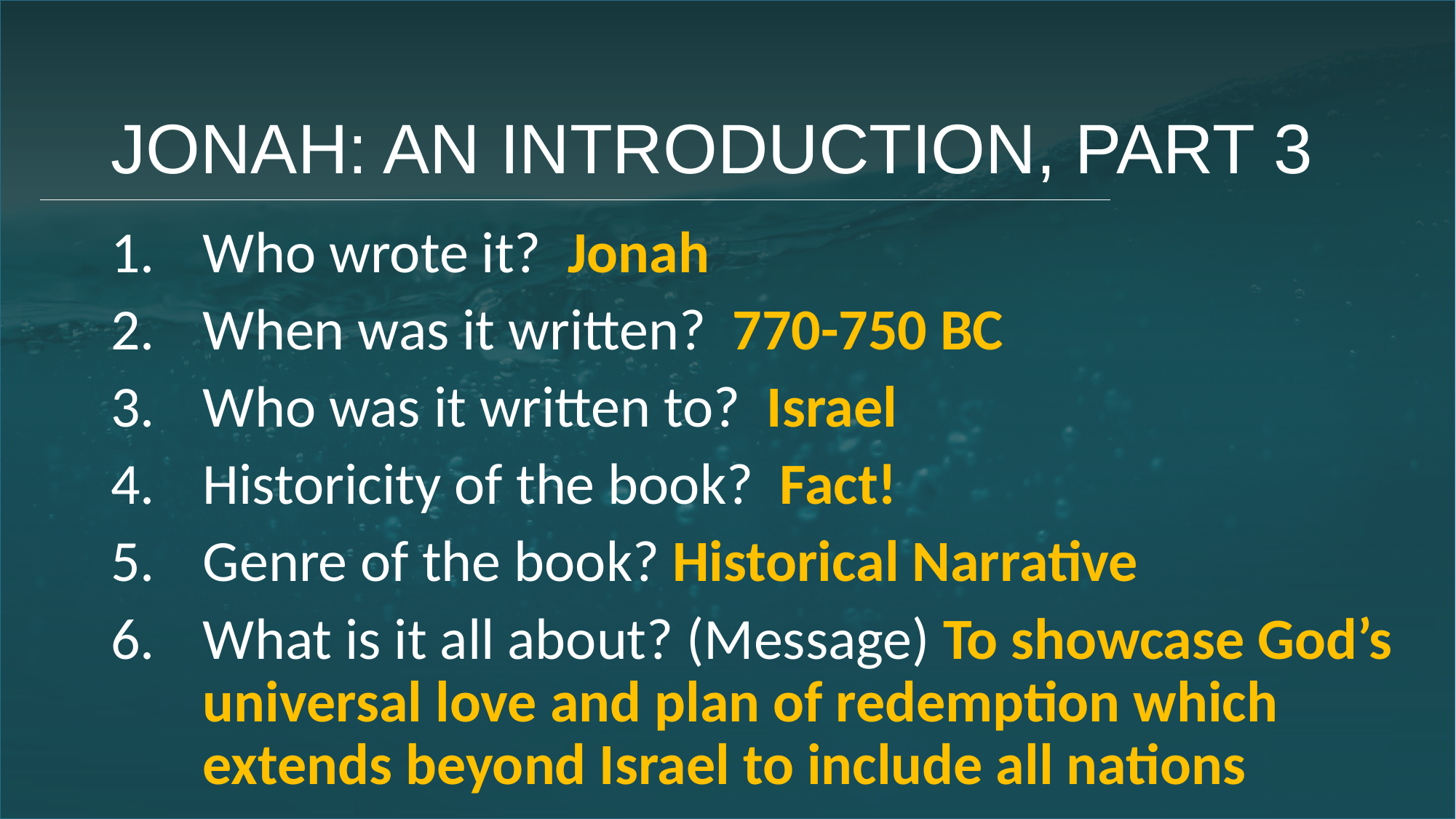

# JONAH: AN INTRODUCTION, PART 3
Who wrote it?  Jonah
When was it written?  770-750 BC
Who was it written to?  Israel
Historicity of the book?  Fact!
Genre of the book? Historical Narrative
What is it all about? (Message) To showcase God’s universal love and plan of redemption which extends beyond Israel to include all nations